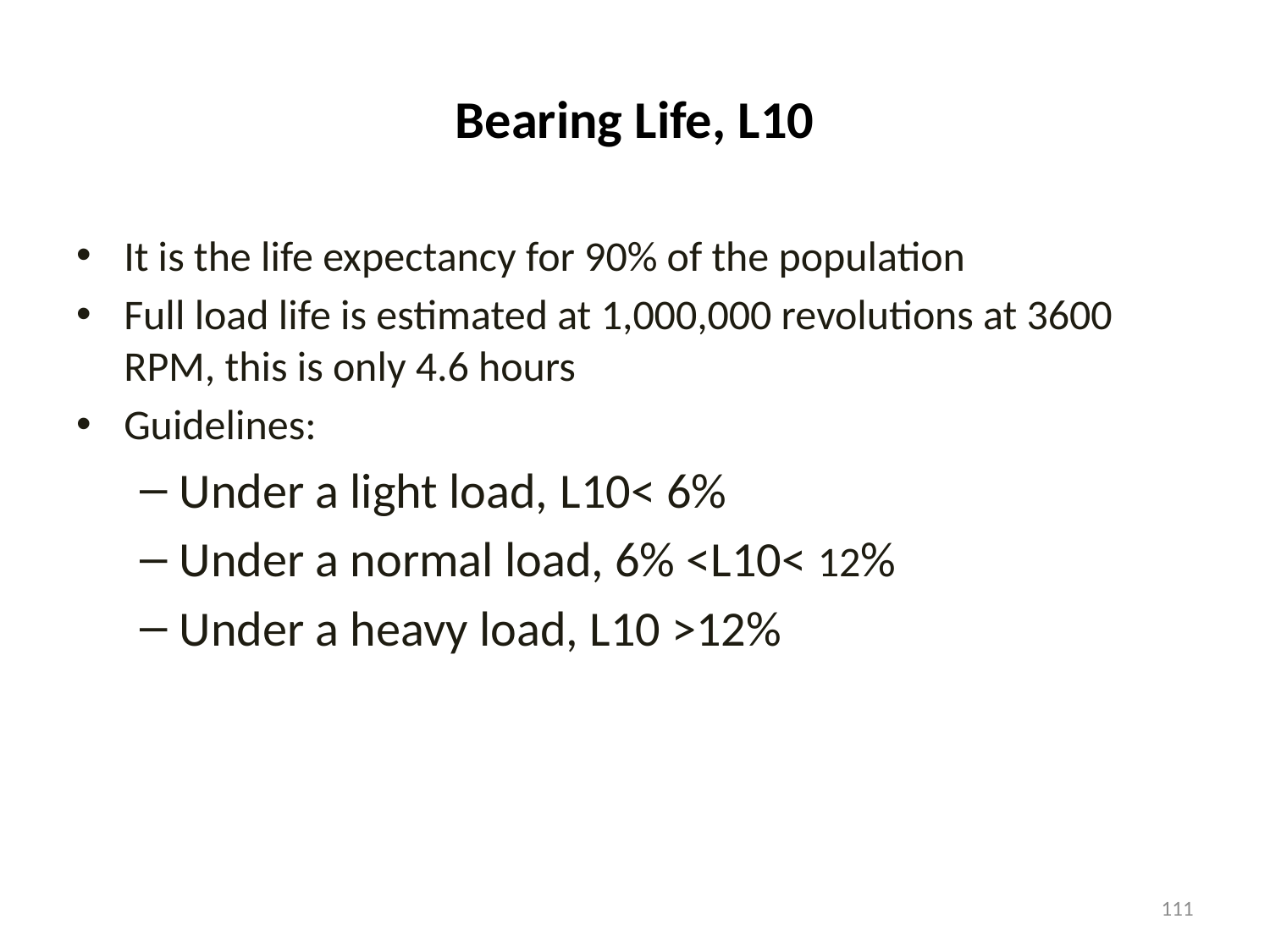

# Bearing Life, L10
It is the life expectancy for 90% of the population
Full load life is estimated at 1,000,000 revolutions at 3600 RPM, this is only 4.6 hours
Guidelines:
Under a light load,	L10< 6%
Under a normal load, 6% <L10< 12%
Under a heavy load, L10 >12%
111